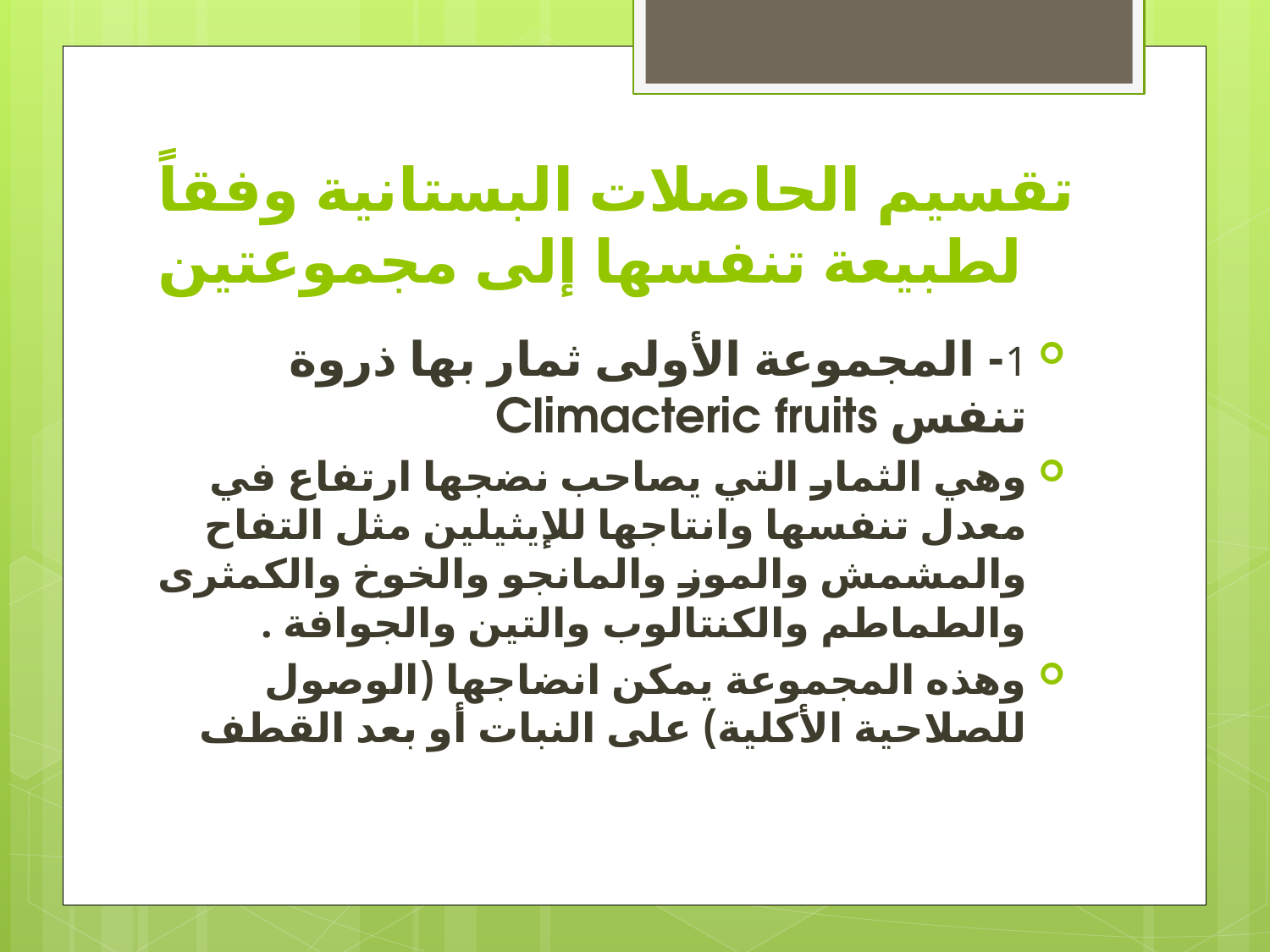

# تقسيم الحاصلات البستانية وفقاً لطبيعة تنفسها إلى مجموعتين
1- المجموعة الأولى ثمار بها ذروة تنفس Climacteric fruits
وهي الثمار التي يصاحب نضجها ارتفاع في معدل تنفسها وانتاجها للإيثيلين مثل التفاح والمشمش والموز والمانجو والخوخ والكمثرى والطماطم والكنتالوب والتين والجوافة .
وهذه المجموعة يمكن انضاجها (الوصول للصلاحية الأكلية) على النبات أو بعد القطف